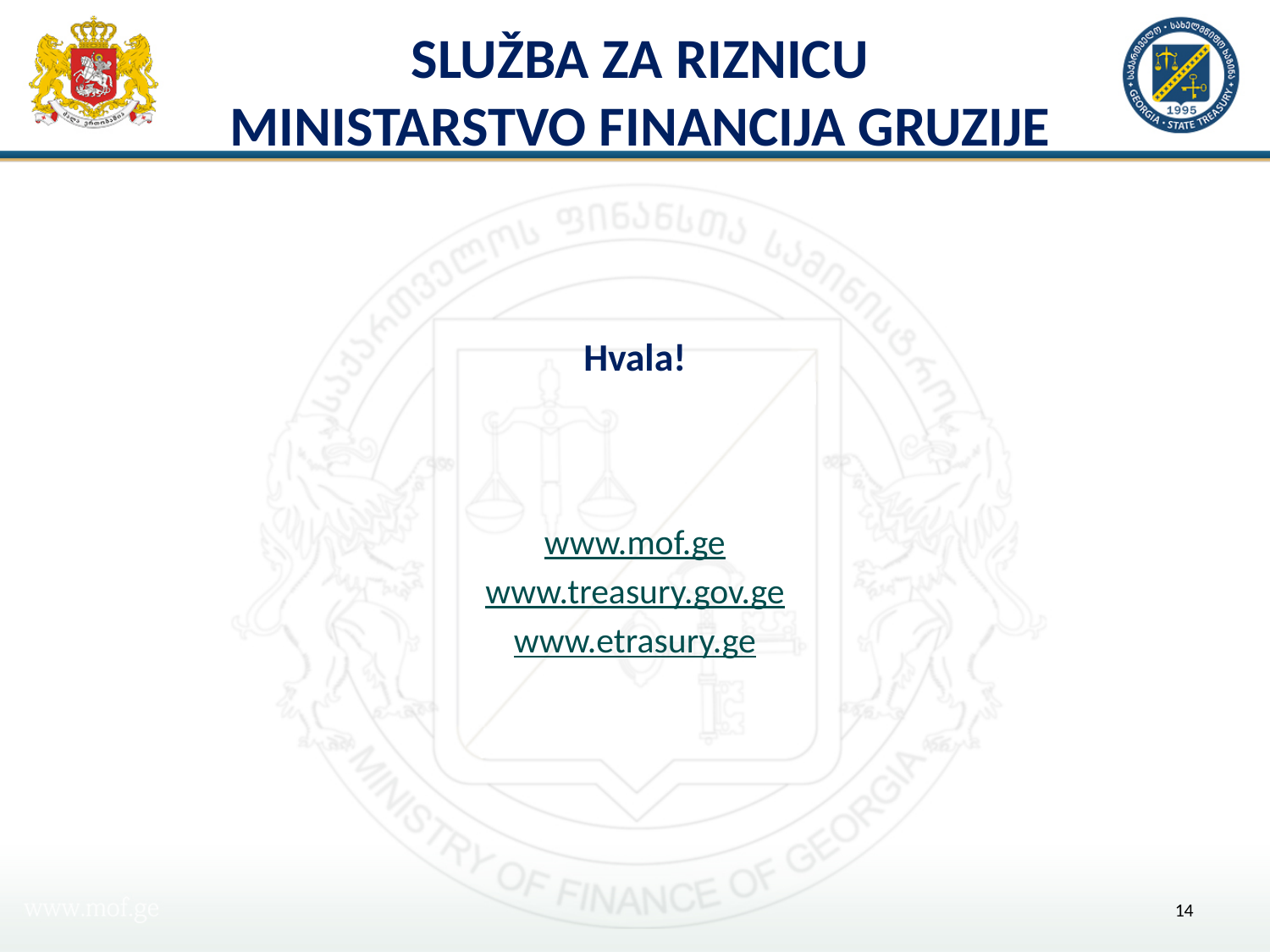

# Služba za riznicu Ministarstvo financija Gruzije
Hvala!

www.mof.ge
www.treasury.gov.ge
www.etrasury.ge

14